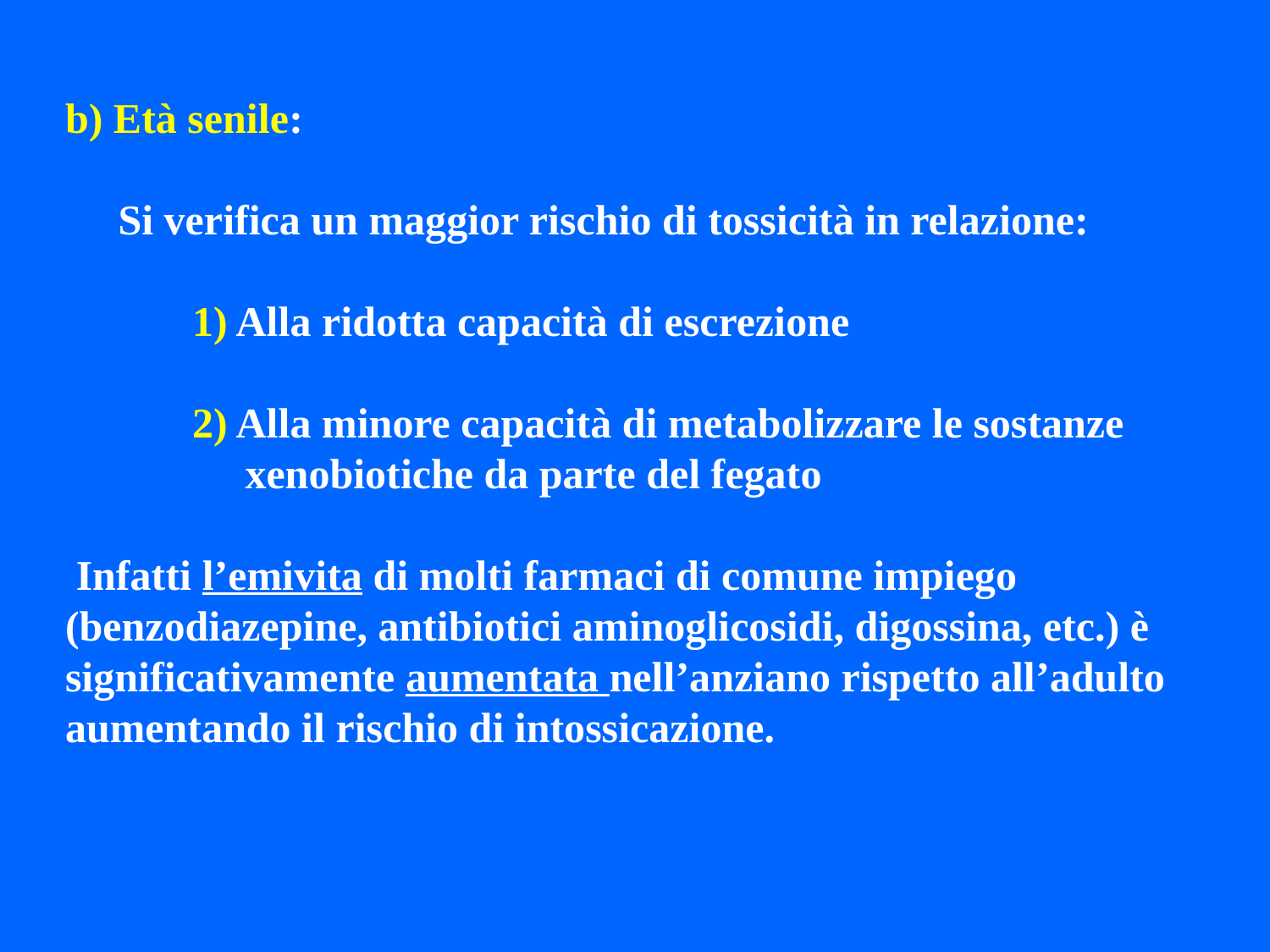

b) Età senile:

     Si verifica un maggior rischio di tossicità in relazione:

	1) Alla ridotta capacità di escrezione

	2) Alla minore capacità di metabolizzare le sostanze 	     xenobiotiche da parte del fegato

 Infatti l’emivita di molti farmaci di comune impiego (benzodiazepine, antibiotici aminoglicosidi, digossina, etc.) è significativamente aumentata nell’anziano rispetto all’adulto aumentando il rischio di intossicazione.